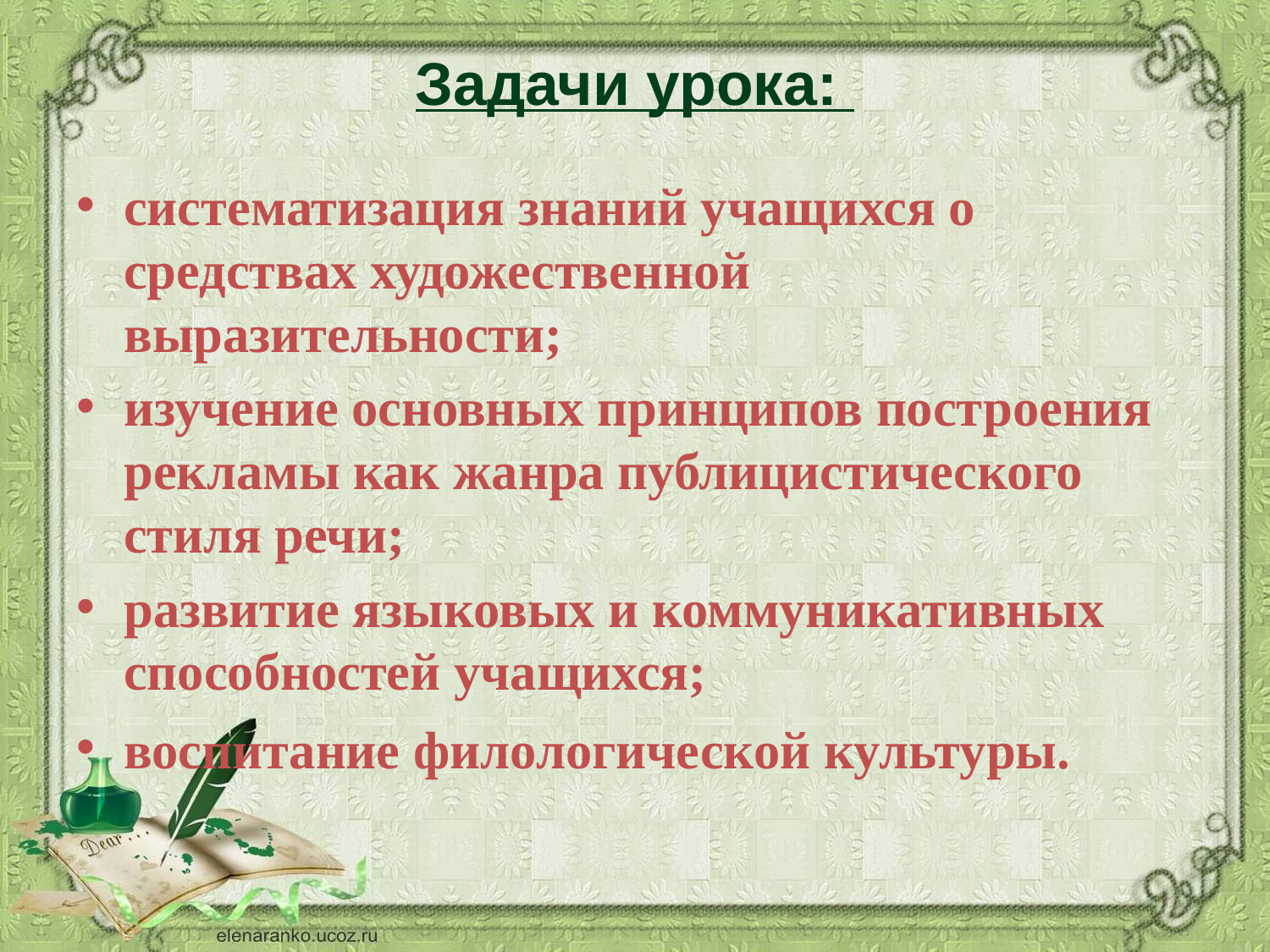

# Задачи урока:
систематизация знаний учащихся о средствах художественной выразительности;
изучение основных принципов построения рекламы как жанра публицистического стиля речи;
развитие языковых и коммуникативных способностей учащихся;
воспитание филологической культуры.